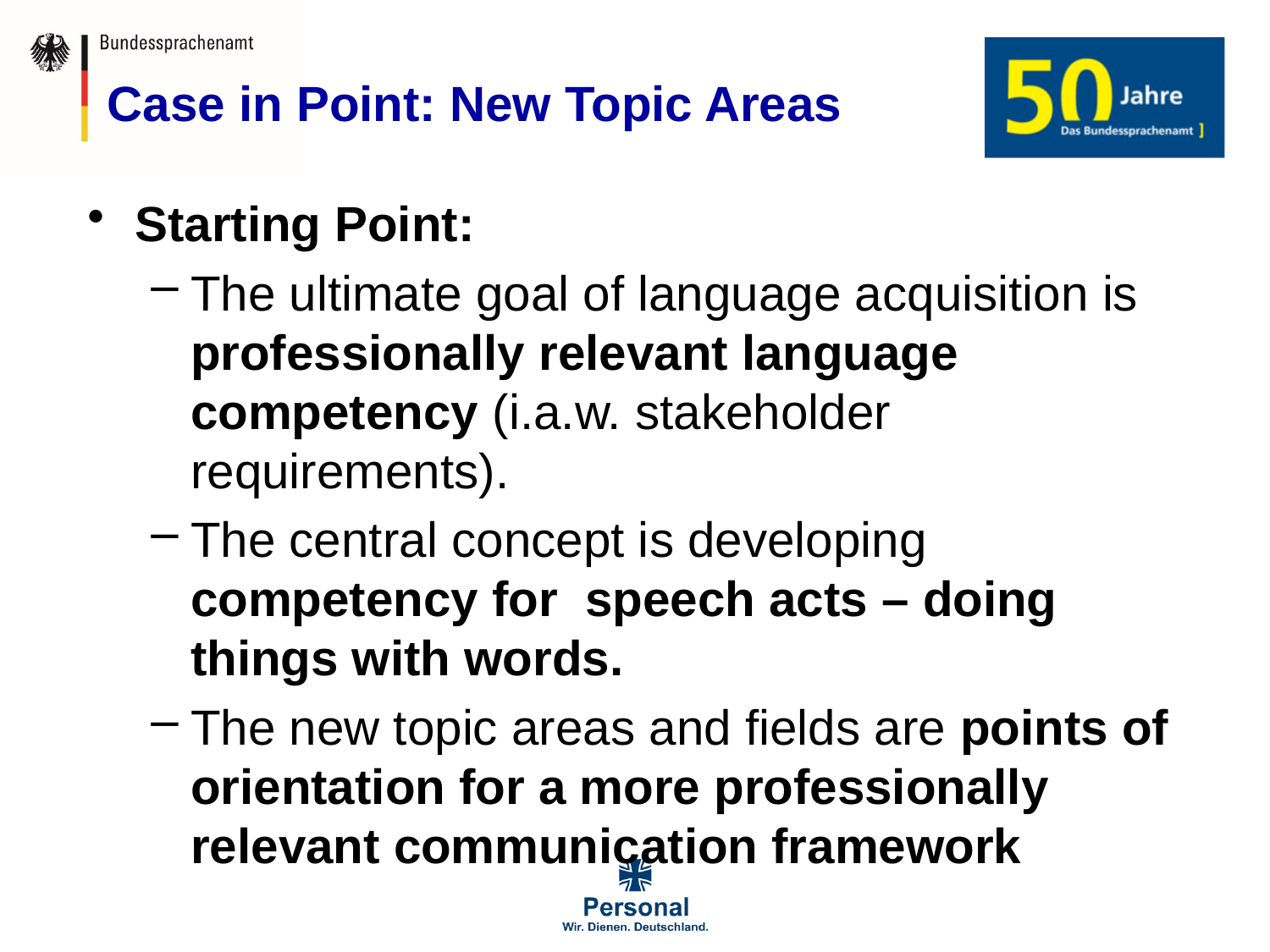

Case in Point: New Topic Areas
Starting Point:
The ultimate goal of language acquisition is professionally relevant language competency (i.a.w. stakeholder requirements).
The central concept is developing competency for  speech acts – doing things with words.
The new topic areas and fields are points of orientation for a more professionally relevant communication framework